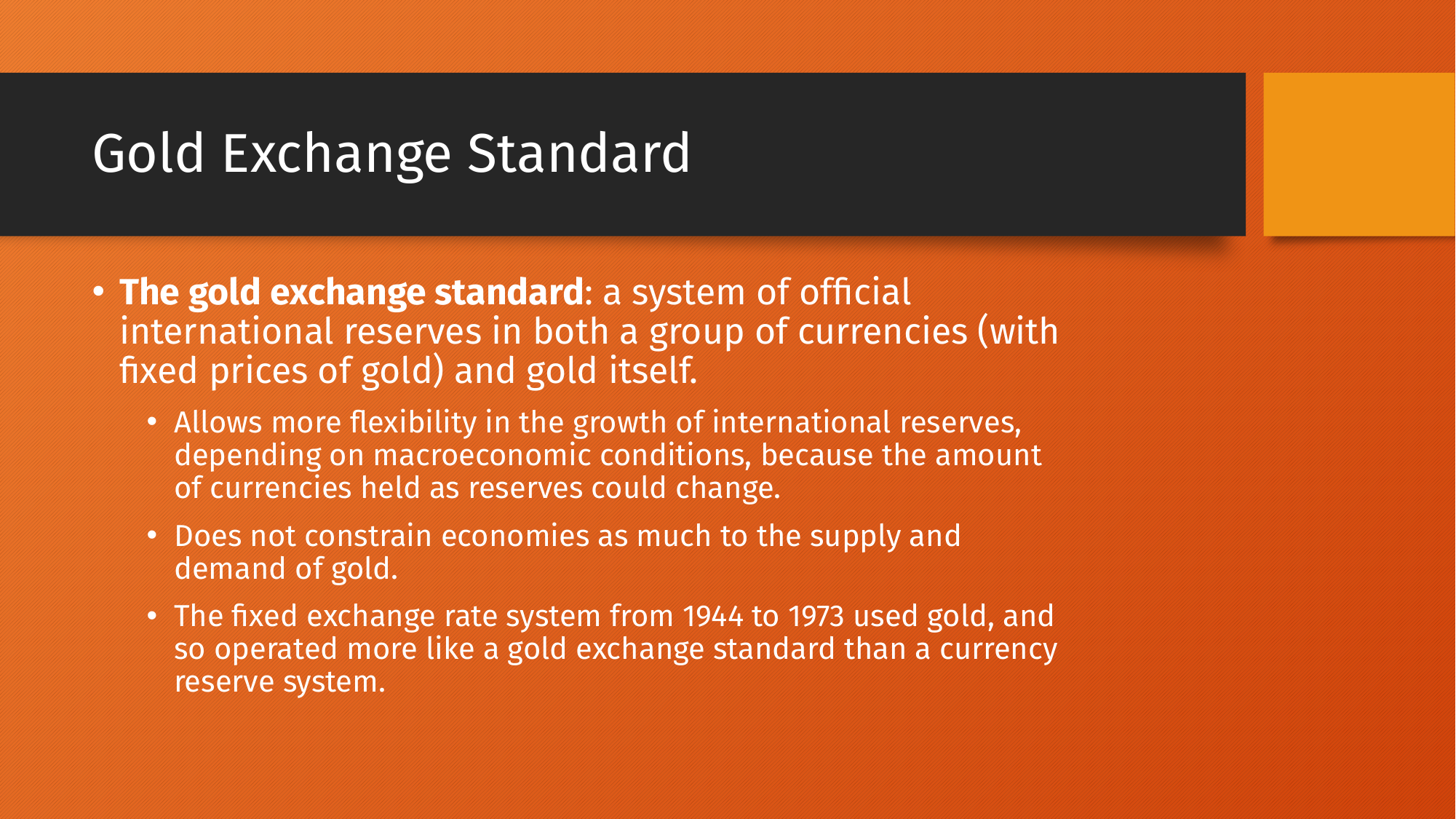

# Gold Exchange Standard
The gold exchange standard: a system of official international reserves in both a group of currencies (with fixed prices of gold) and gold itself.
Allows more flexibility in the growth of international reserves, depending on macroeconomic conditions, because the amount of currencies held as reserves could change.
Does not constrain economies as much to the supply and demand of gold.
The fixed exchange rate system from 1944 to 1973 used gold, and so operated more like a gold exchange standard than a currency reserve system.